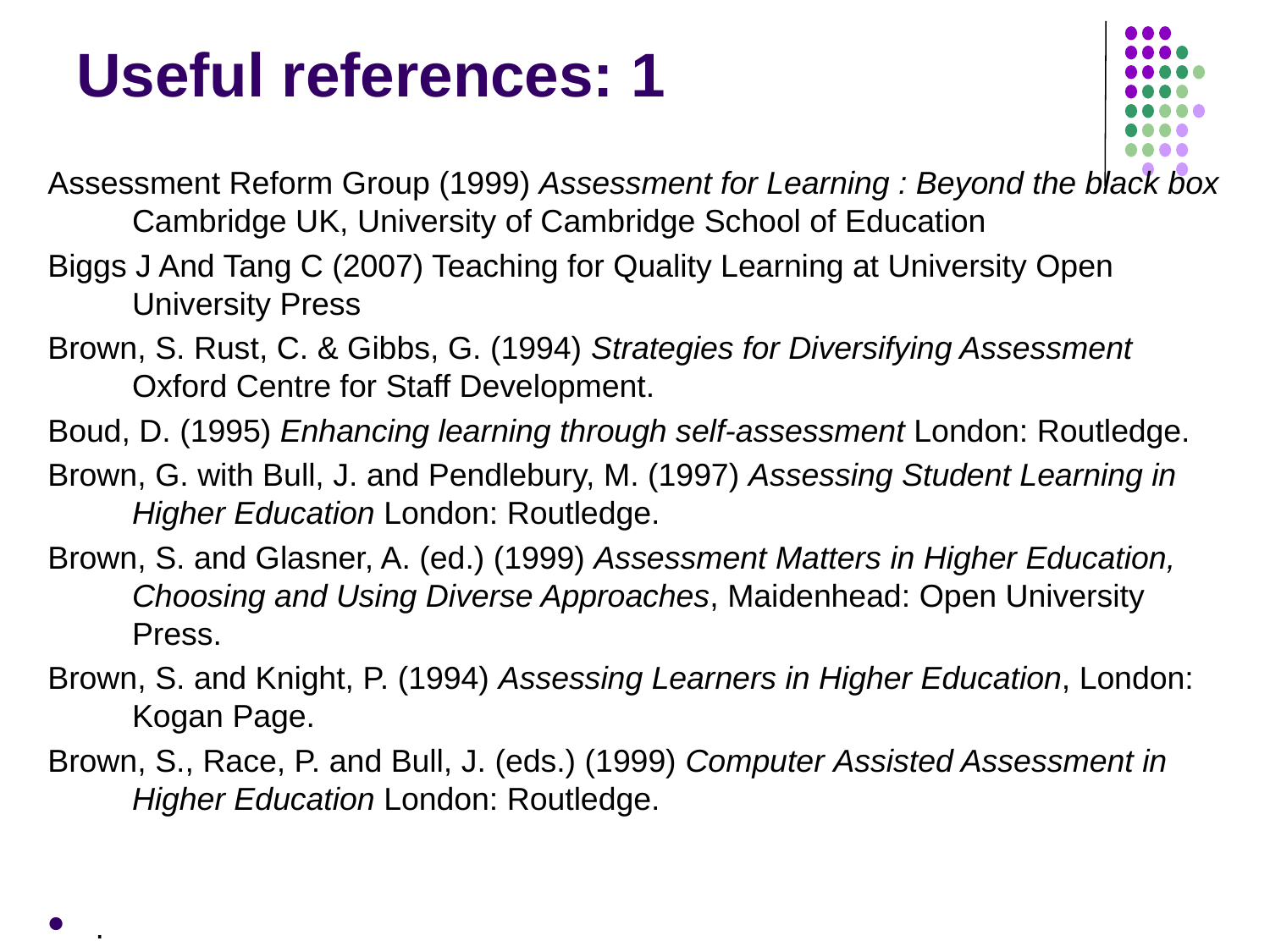

# Useful references: 1
Assessment Reform Group (1999) Assessment for Learning : Beyond the black box Cambridge UK, University of Cambridge School of Education
Biggs J And Tang C (2007) Teaching for Quality Learning at University Open University Press
Brown, S. Rust, C. & Gibbs, G. (1994) Strategies for Diversifying Assessment Oxford Centre for Staff Development.
Boud, D. (1995) Enhancing learning through self-assessment London: Routledge.
Brown, G. with Bull, J. and Pendlebury, M. (1997) Assessing Student Learning in Higher Education London: Routledge.
Brown, S. and Glasner, A. (ed.) (1999) Assessment Matters in Higher Education, Choosing and Using Diverse Approaches, Maidenhead: Open University Press.
Brown, S. and Knight, P. (1994) Assessing Learners in Higher Education, London: Kogan Page.
Brown, S., Race, P. and Bull, J. (eds.) (1999) Computer Assisted Assessment in Higher Education London: Routledge.

.